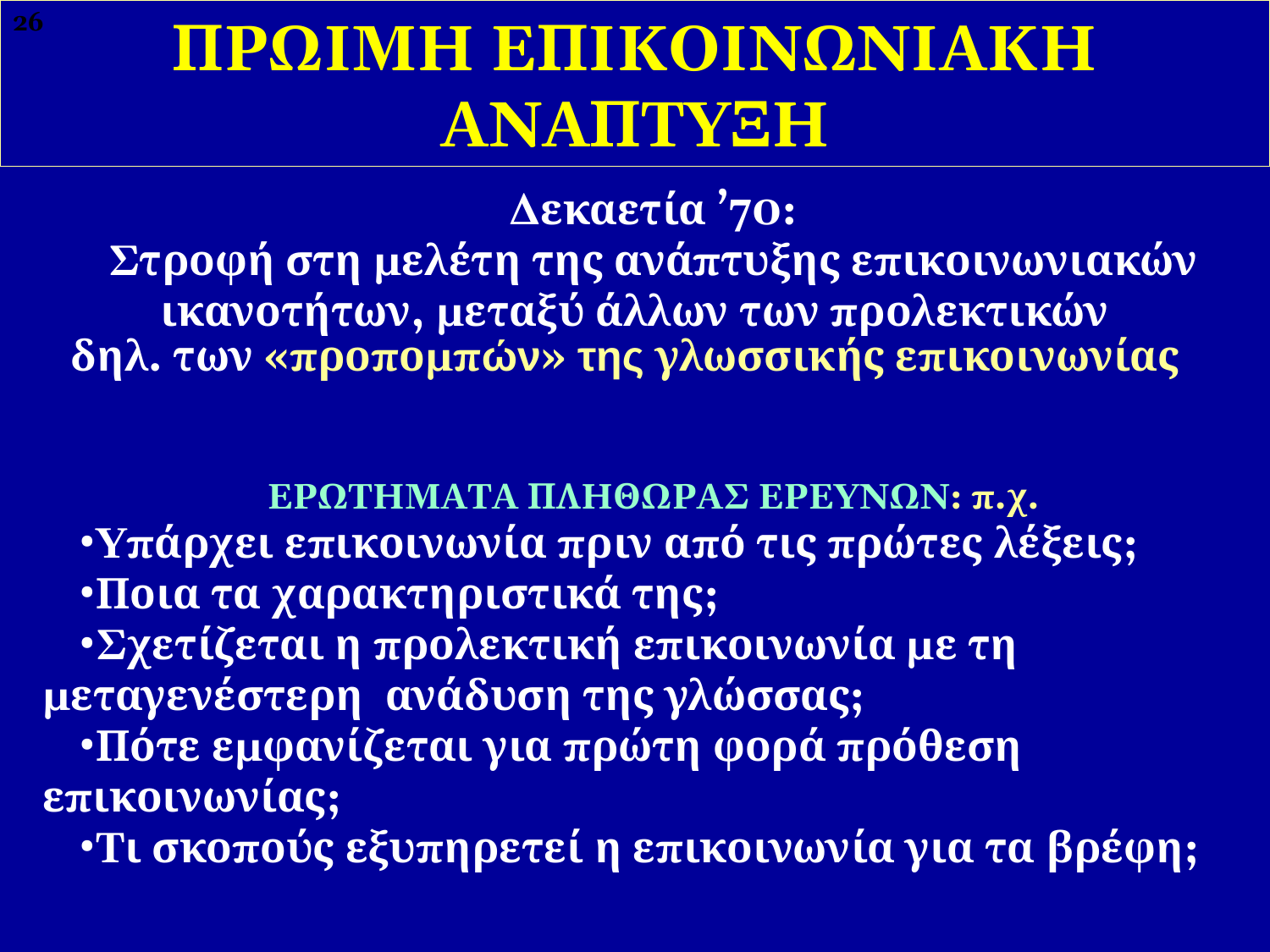

26
# ΠΡΩΙΜΗ ΕΠΙΚΟΙΝΩΝΙΑΚΗ AΝΑΠΤΥΞΗ
Δεκαετία ’70:
Στροφή στη μελέτη της ανάπτυξης επικοινωνιακών ικανοτήτων, μεταξύ άλλων των προλεκτικών
  δηλ. των «προπομπών» της γλωσσικής επικοινωνίας

ΕΡΩΤΗΜΑΤΑ ΠΛΗΘΩΡΑΣ ΕΡΕΥΝΩΝ: π.χ.
Υπάρχει επικοινωνία πριν από τις πρώτες λέξεις;
Ποια τα χαρακτηριστικά της;
Σχετίζεται η προλεκτική επικοινωνία με τη 	μεταγενέστερη  ανάδυση της γλώσσας;
Πότε εμφανίζεται για πρώτη φορά πρόθεση    	επικοινωνίας;
Τι σκοπούς εξυπηρετεί η επικοινωνία για τα βρέφη;